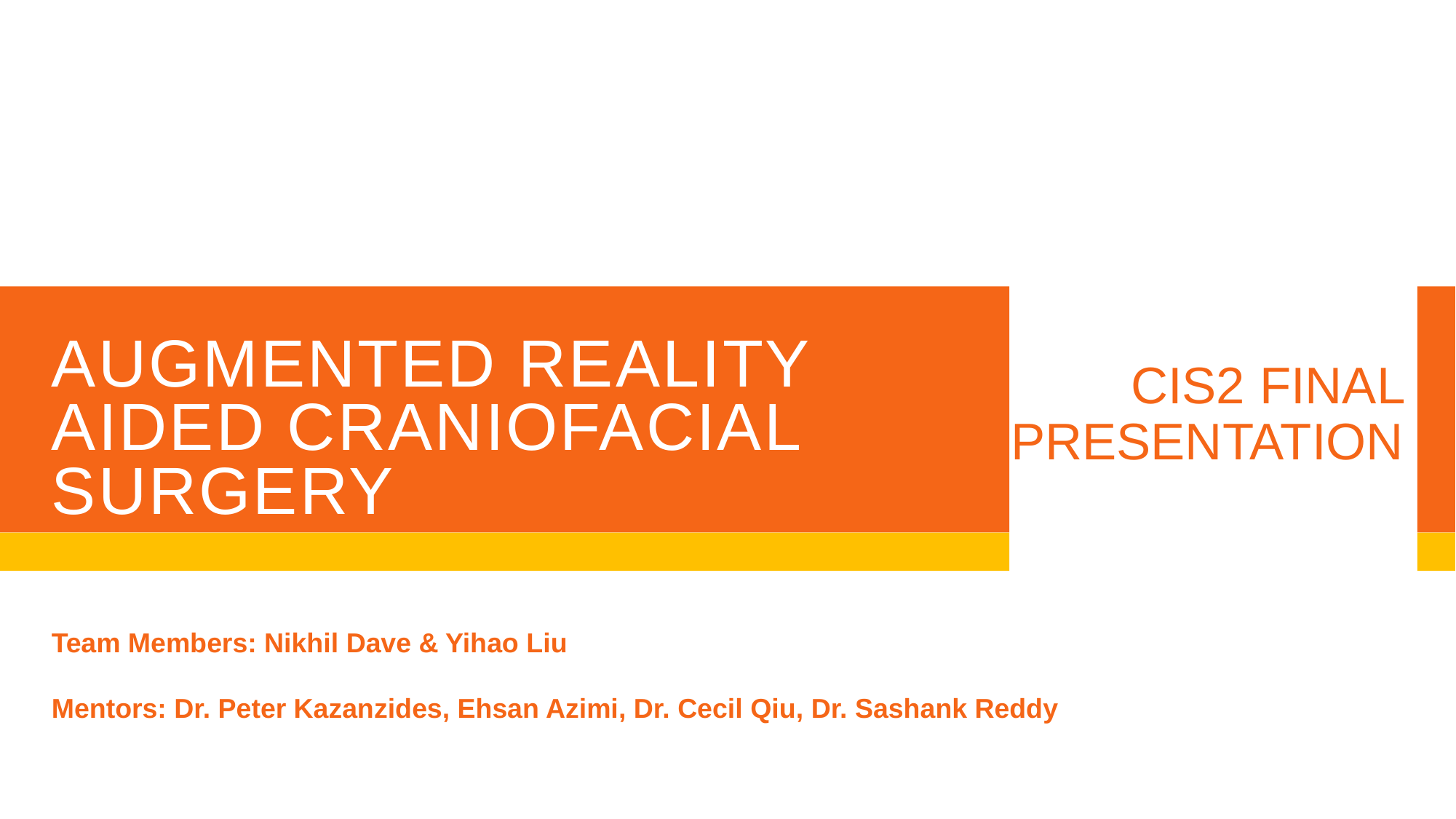

CIS2 Final Presentation
# Augmented Reality Aided Craniofacial Surgery

Team Members: Nikhil Dave & Yihao Liu

Mentors: Dr. Peter Kazanzides, Ehsan Azimi, Dr. Cecil Qiu, Dr. Sashank Reddy